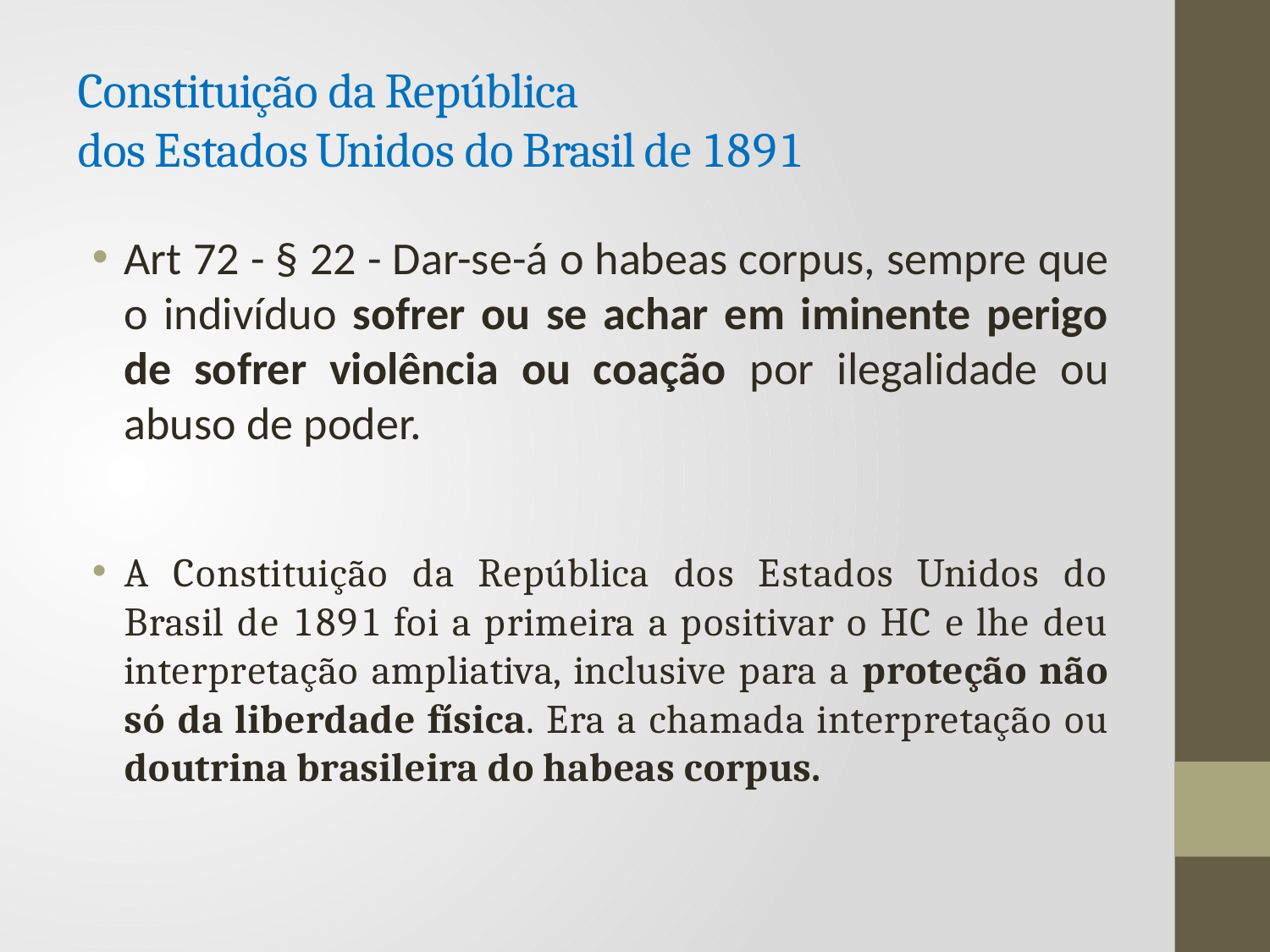

# Constituição da República dos Estados Unidos do Brasil de 1891
Art 72 - § 22 - Dar-se-á o habeas corpus, sempre que o indivíduo sofrer ou se achar em iminente perigo de sofrer violência ou coação por ilegalidade ou abuso de poder.

A Constituição da República dos Estados Unidos do Brasil de 1891 foi a primeira a positivar o HC e lhe deu interpretação ampliativa, inclusive para a proteção não só da liberdade física. Era a chamada interpretação ou doutrina brasileira do habeas corpus.